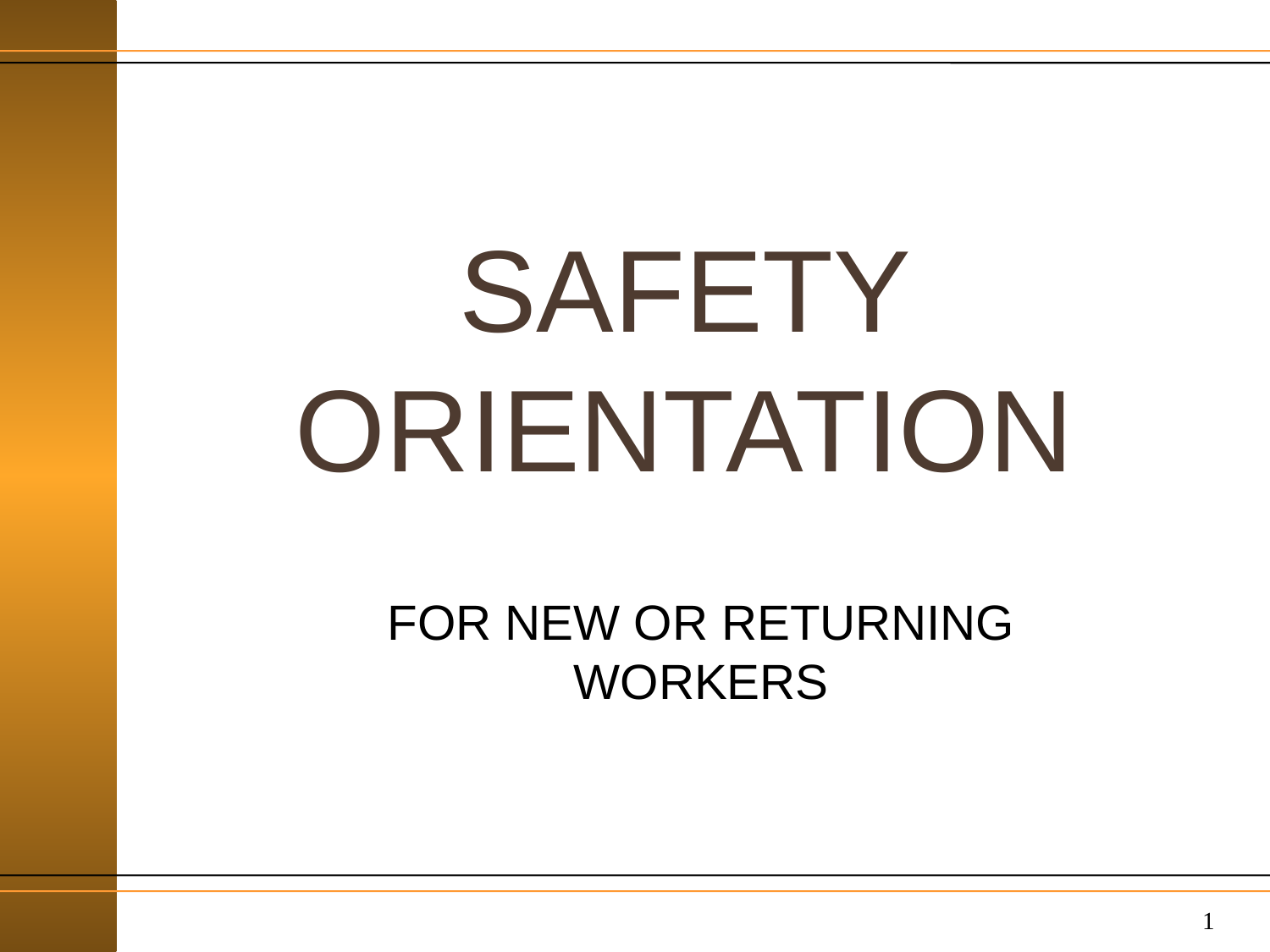

# SAFETY ORIENTATION

FOR NEW OR RETURNING WORKERS
1